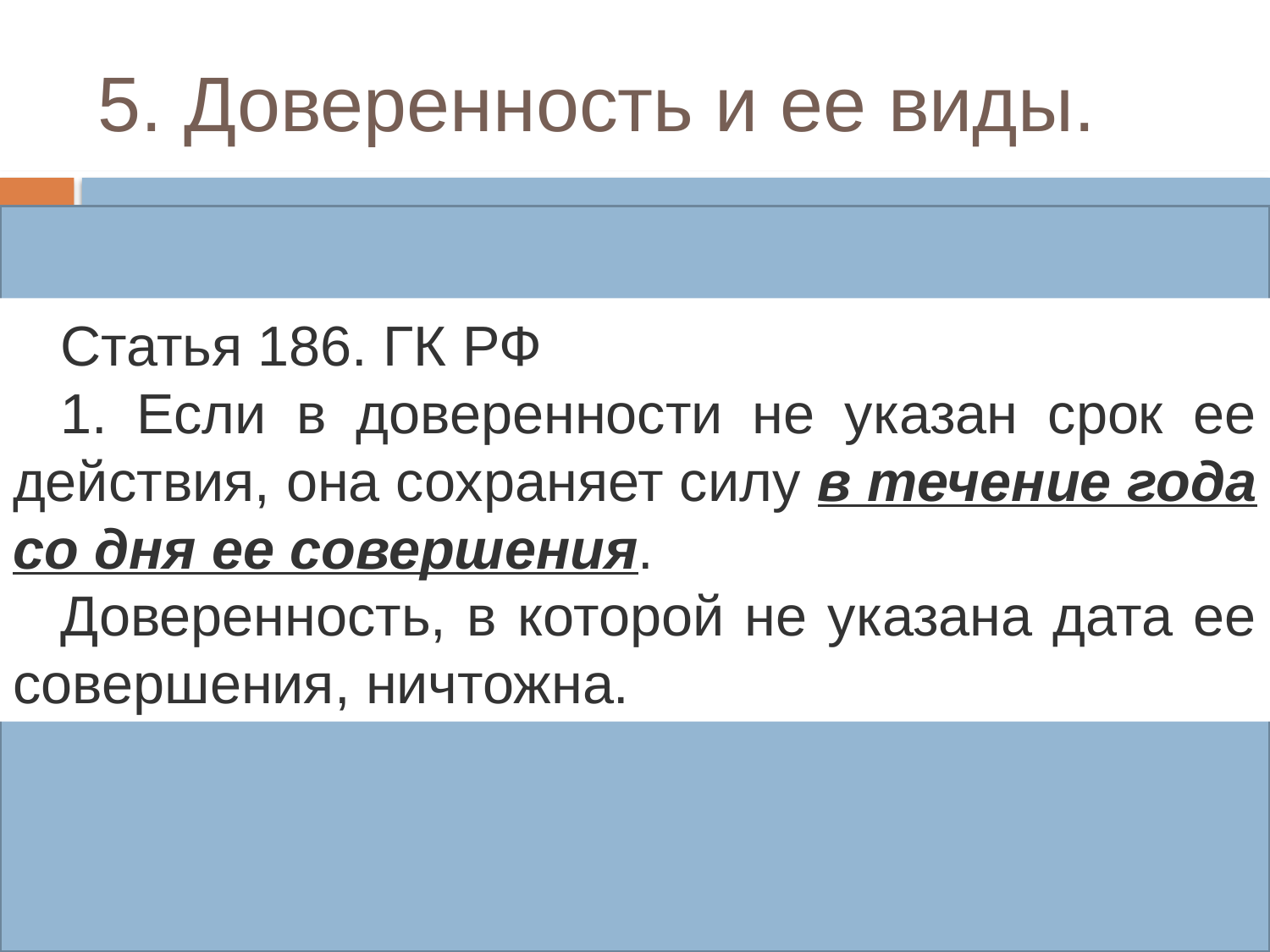

# 5. Доверенность и ее виды.
Статья 185.1 ГК РФ
К нотариально удостоверенным доверенностям приравниваются:
1) доверенности военнослужащих и других лиц, находящихся на излечении в госпиталях, санаториях и других военно-лечебных учреждениях, которые удостоверены начальником такого учреждения, его заместителем по медицинской части, а при их отсутствии старшим или дежурным врачом;
2) доверенности военнослужащих, а в пунктах дислокации воинских частей, соединений, учреждений и военно-учебных заведений, где нет нотариальных контор и других органов, совершающих нотариальные действия, также доверенности работников, членов их семей и членов семей военнослужащих, которые удостоверены командиром (начальником) этих части, соединения, учреждения или заведения;
3) доверенности лиц, находящихся в местах лишения свободы, которые удостоверены начальником соответствующего места лишения свободы;
4) доверенности совершеннолетних дееспособных граждан, проживающих в стационарных организациях социального обслуживания, которые удостоверены администрацией этой организации или руководителем (его заместителем) соответствующего органа социальной защиты населения.

Доверенность – письменное уполномочие, выдаваемое одним лицом другому для представительства перед третьими лицами.
Статья 186. ГК РФ
1. Если в доверенности не указан срок ее действия, она сохраняет силу в течение года со дня ее совершения.
Доверенность, в которой не указана дата ее совершения, ничтожна.
Доверенности
Генеральные
Специальные
Разовые
Для управления имуществом доверителя
(например, руководителям филиалов юридического лица)
Для совершения ряда односторонних сделок
(например, покупку авто)
Для совершения конкретной сделки или действия
 (например, получения заработной платы)